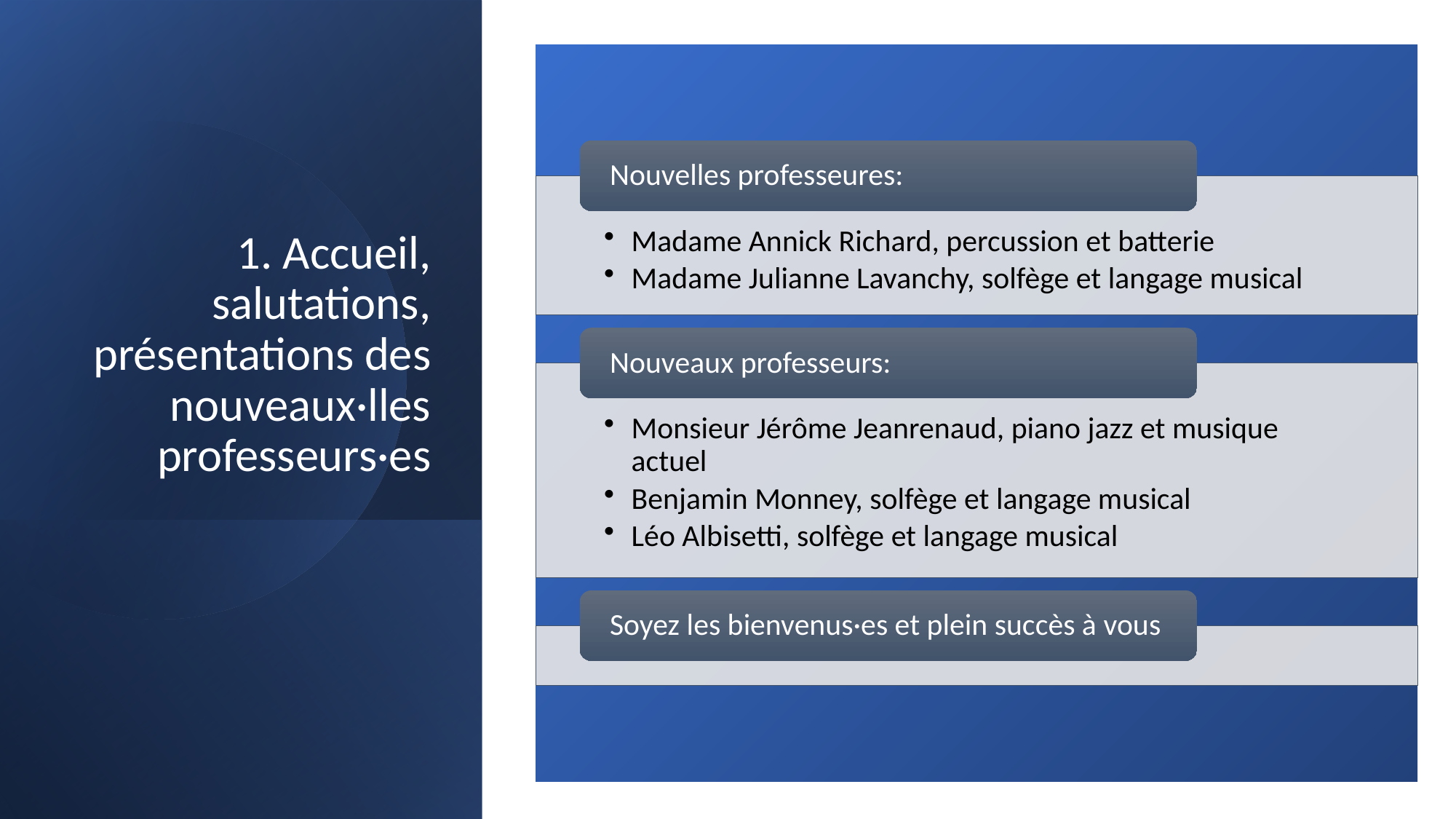

Madame Annick Richard, percussion et batterie
Madame Julianne Lavanchy, solfège et langage musical
Nouvelles professeures:
Monsieur Jérôme Jeanrenaud, piano jazz et musique actuel
Benjamin Monney, solfège et langage musical
Léo Albisetti, solfège et langage musical
Nouveaux professeurs:
Soyez les bienvenus·es et plein succès à vous

# 1. Accueil, salutations, présentations des nouveaux·lles professeurs·es